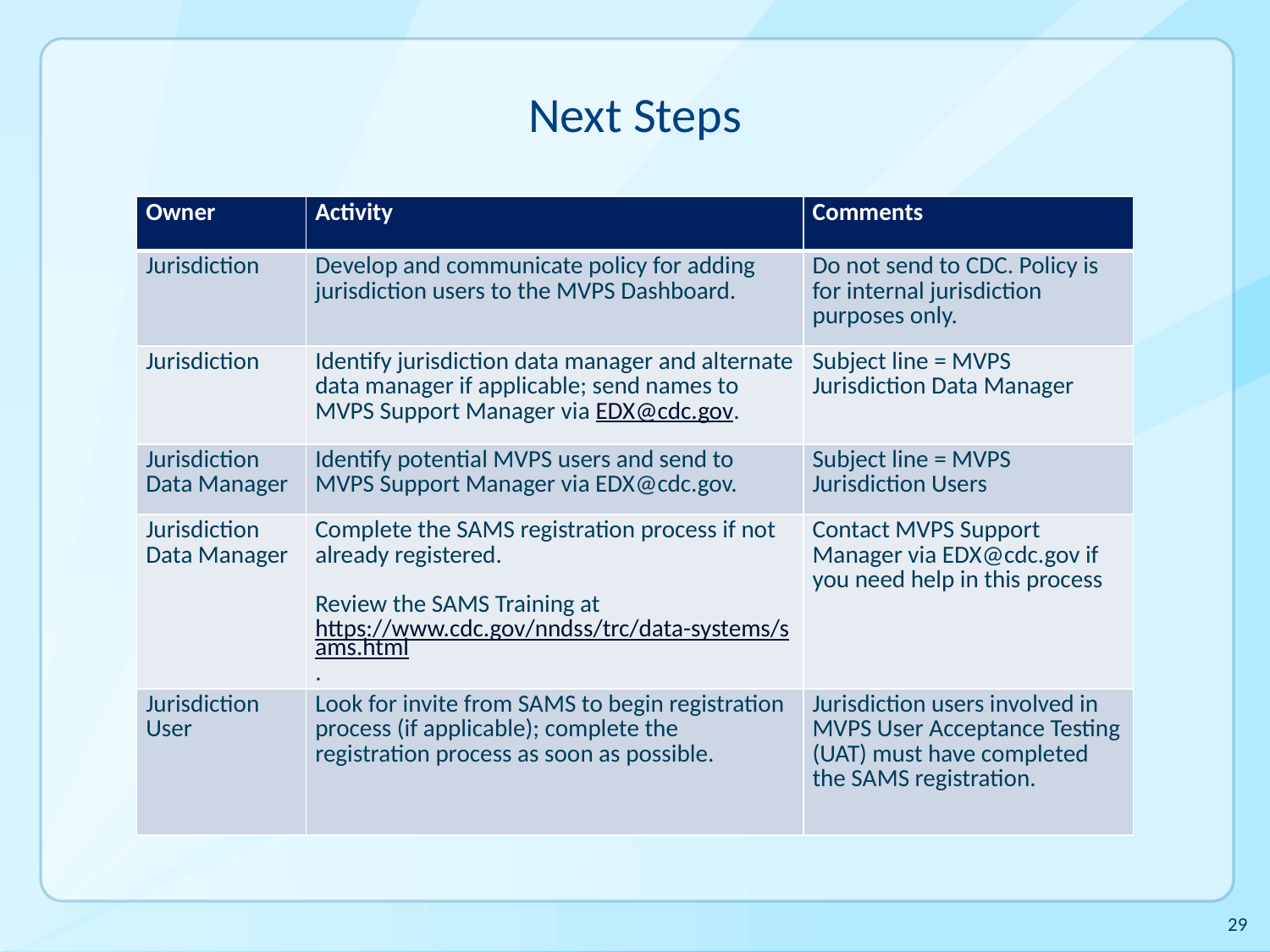

# Next Steps
| Owner | Activity | Comments |
| --- | --- | --- |
| Jurisdiction | Develop and communicate policy for adding jurisdiction users to the MVPS Dashboard. | Do not send to CDC. Policy is for internal jurisdiction purposes only. |
| Jurisdiction | Identify jurisdiction data manager and alternate data manager if applicable; send names to MVPS Support Manager via EDX@cdc.gov. | Subject line = MVPS Jurisdiction Data Manager |
| Jurisdiction Data Manager | Identify potential MVPS users and send to MVPS Support Manager via EDX@cdc.gov. | Subject line = MVPS Jurisdiction Users |
| Jurisdiction Data Manager | Complete the SAMS registration process if not already registered. Review the SAMS Training at https://www.cdc.gov/nndss/trc/data-systems/sams.html. | Contact MVPS Support Manager via EDX@cdc.gov if you need help in this process |
| Jurisdiction User | Look for invite from SAMS to begin registration process (if applicable); complete the registration process as soon as possible. | Jurisdiction users involved in MVPS User Acceptance Testing (UAT) must have completed the SAMS registration. |